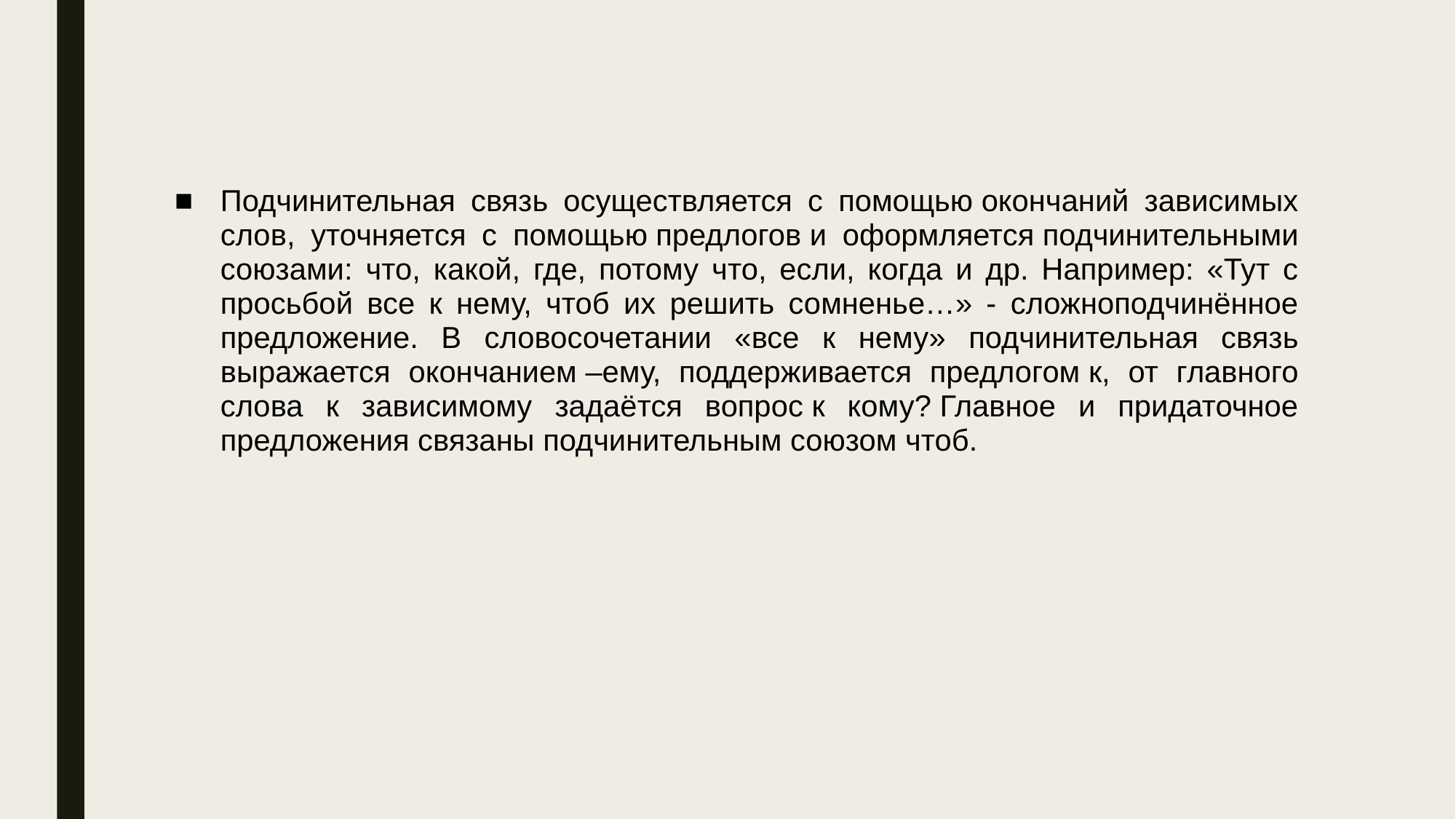

Подчинительная связь осуществляется с помощью окончаний зависимых слов, уточняется с помощью предлогов и оформляется подчинительными союзами: что, какой, где, потому что, если, когда и др. Например: «Тут с просьбой все к нему, чтоб их решить сомненье…» - сложноподчинённое предложение. В словосочетании «все к нему» подчинительная связь выражается окончанием –ему, поддерживается предлогом к, от главного слова к зависимому задаётся вопрос к кому? Главное и придаточное предложения связаны подчинительным союзом чтоб.